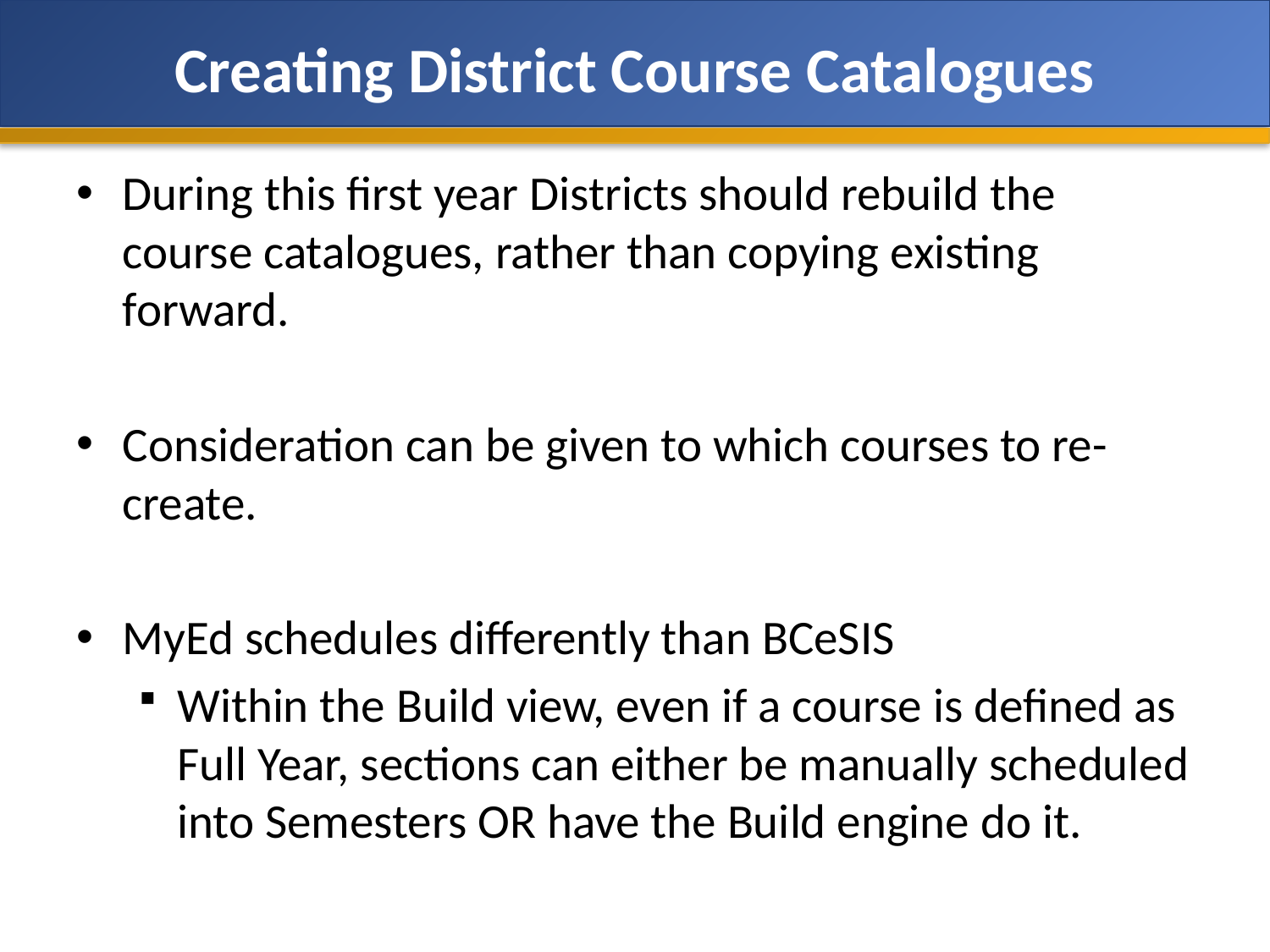

# Creating District Course Catalogues
During this first year Districts should rebuild the course catalogues, rather than copying existing forward.

Consideration can be given to which courses to re-create.

MyEd schedules differently than BCeSIS
Within the Build view, even if a course is defined as Full Year, sections can either be manually scheduled into Semesters OR have the Build engine do it.